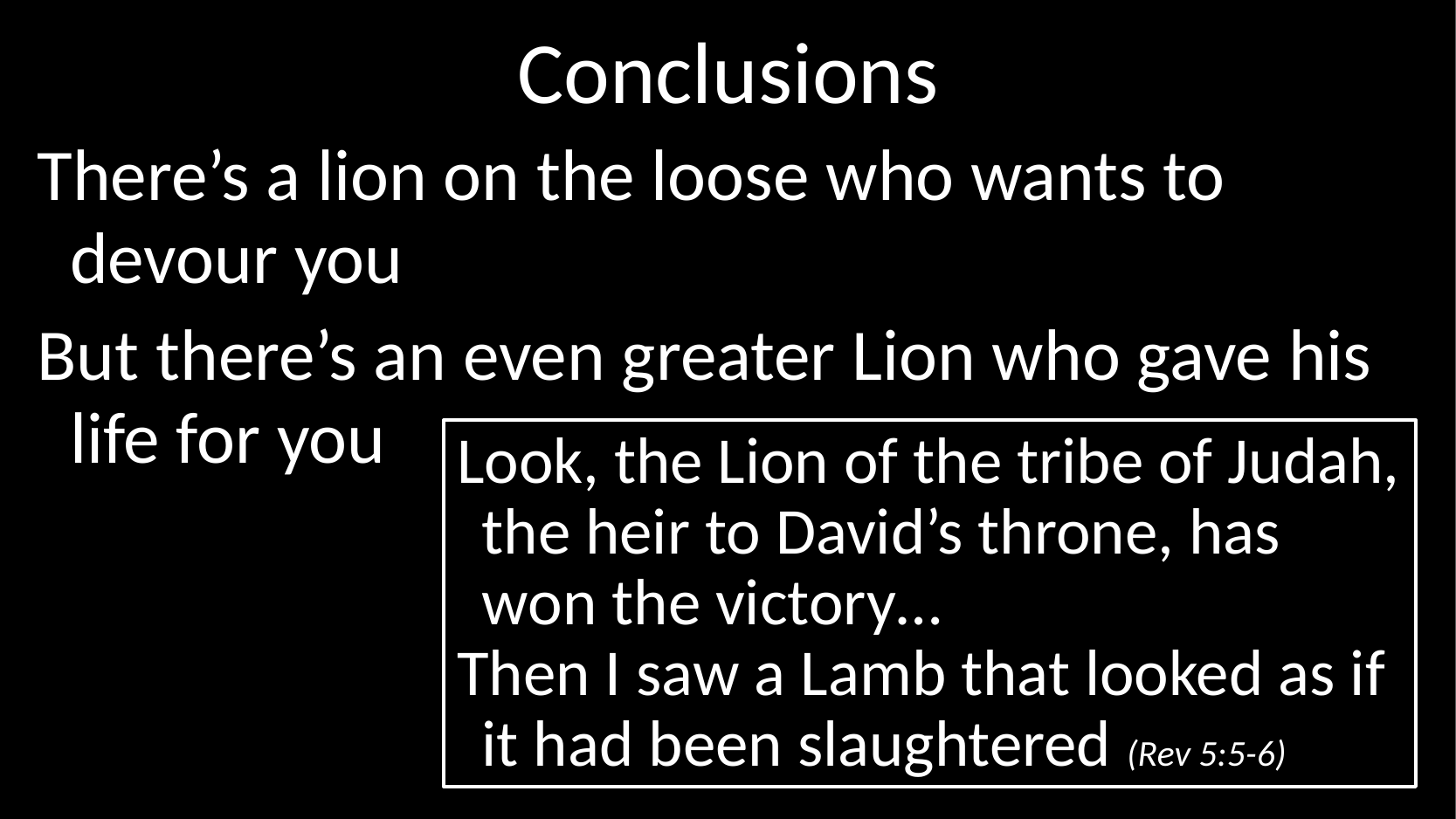

# Conclusions
There’s a lion on the loose who wants to devour you
But there’s an even greater Lion who gave his life for you
Look, the Lion of the tribe of Judah, the heir to David’s throne, has won the victory…
Then I saw a Lamb that looked as if it had been slaughtered (Rev 5:5-6)